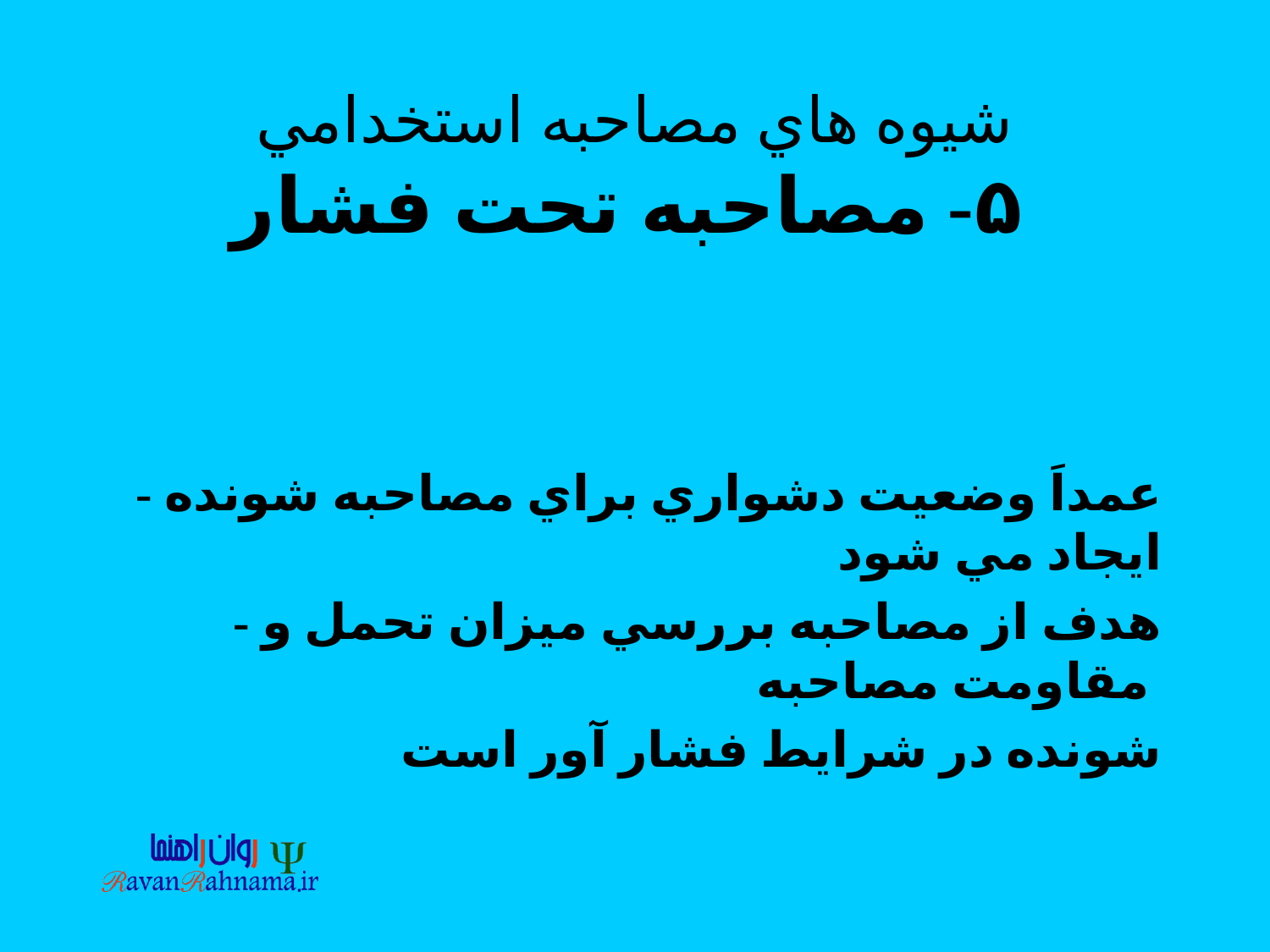

# شيوه هاي مصاحبه استخدامي ۵- مصاحبه تحت فشار
 - عمداَ وضعيت دشواري براي مصاحبه شونده ايجاد مي شود
 - هدف از مصاحبه بررسي ميزان تحمل و مقاومت مصاحبه
    شونده در شرايط فشار آور است